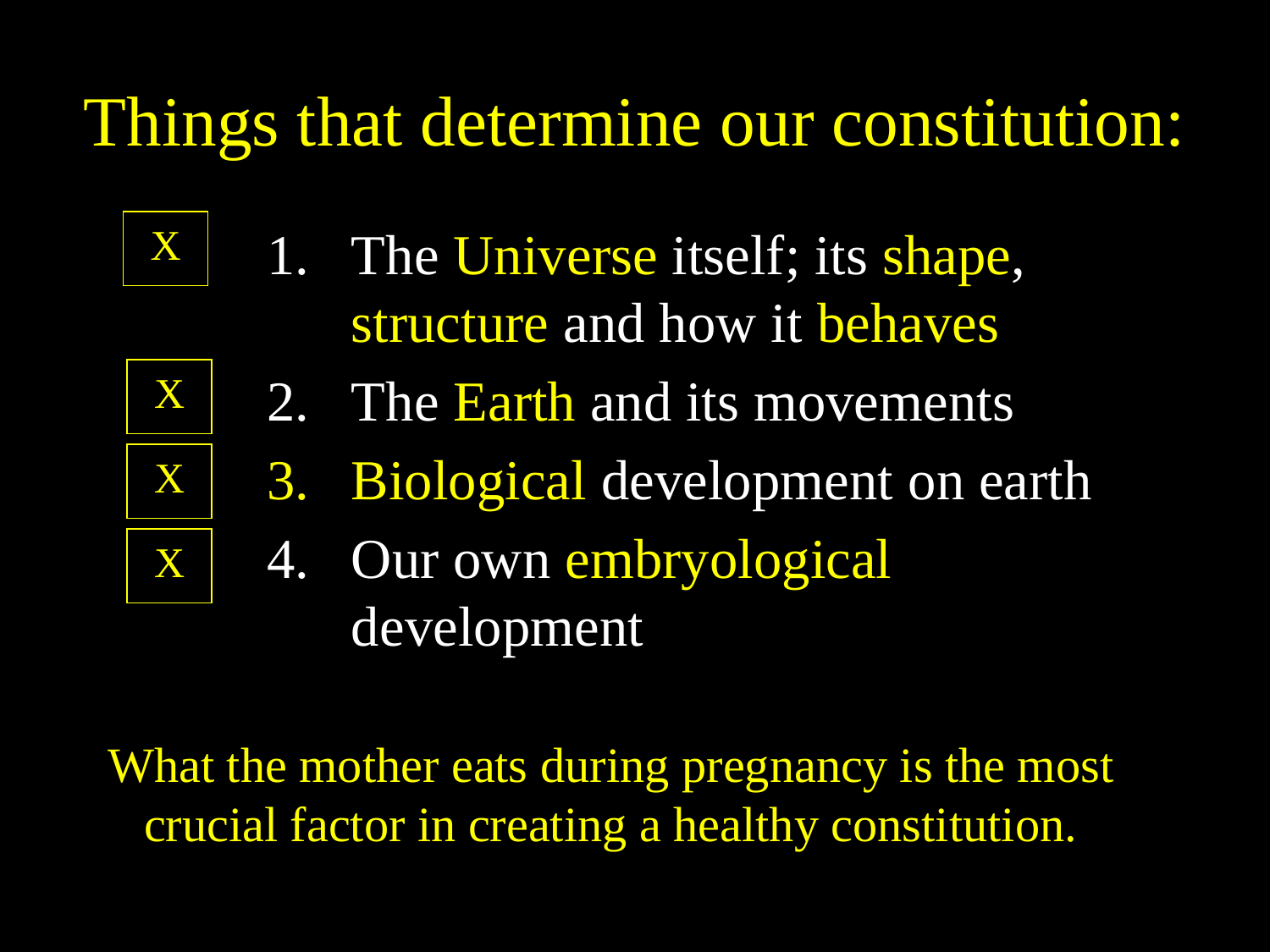

# Things that determine our constitution:

X
The Universe itself; its shape, structure and how it behaves
The Earth and its movements
Biological development on earth
Our own embryological development

X

X

X
What the mother eats during pregnancy is the most
crucial factor in creating a healthy constitution.